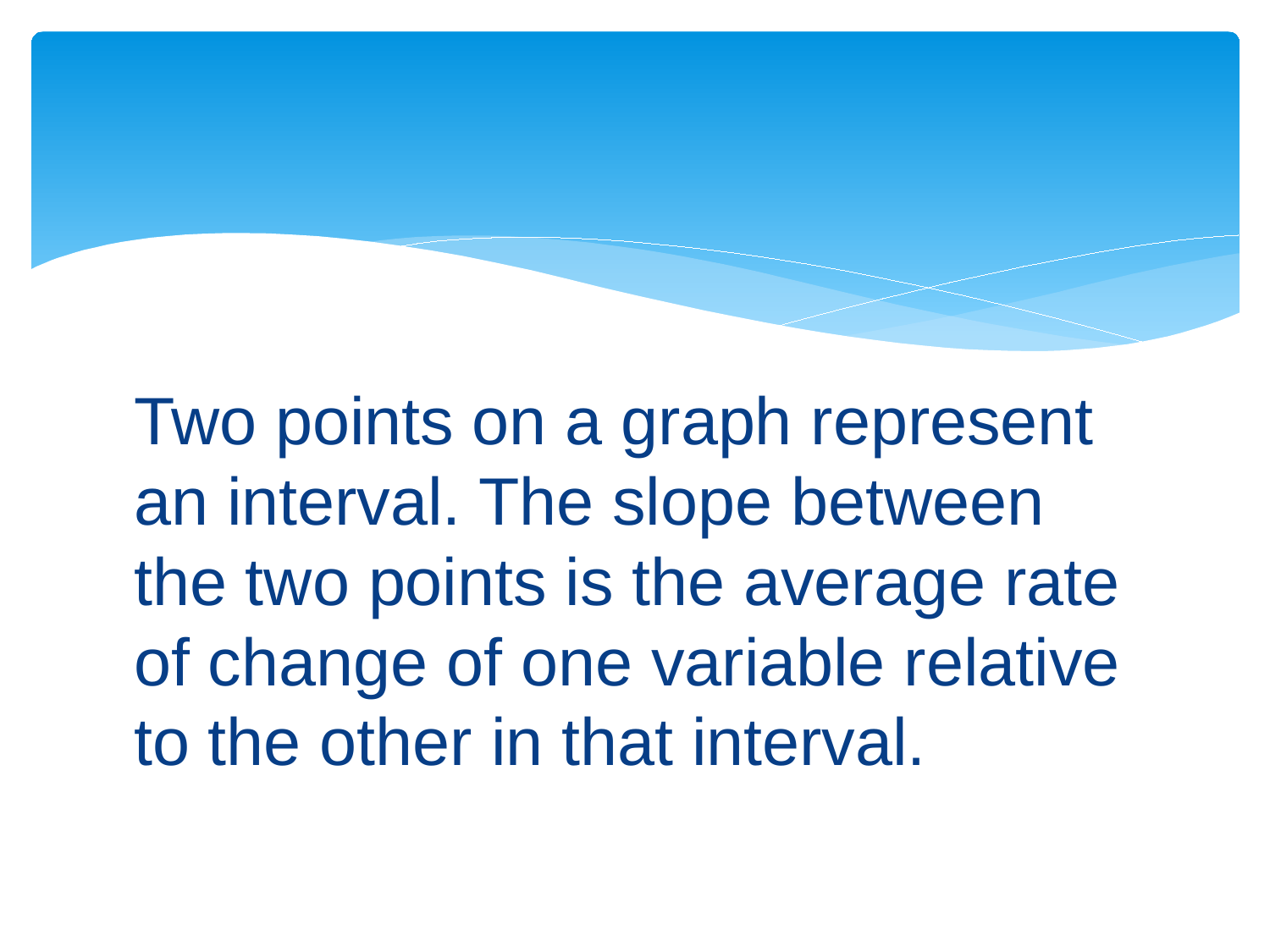

Two points on a graph represent an interval. The slope between the two points is the average rate of change of one variable relative to the other in that interval.